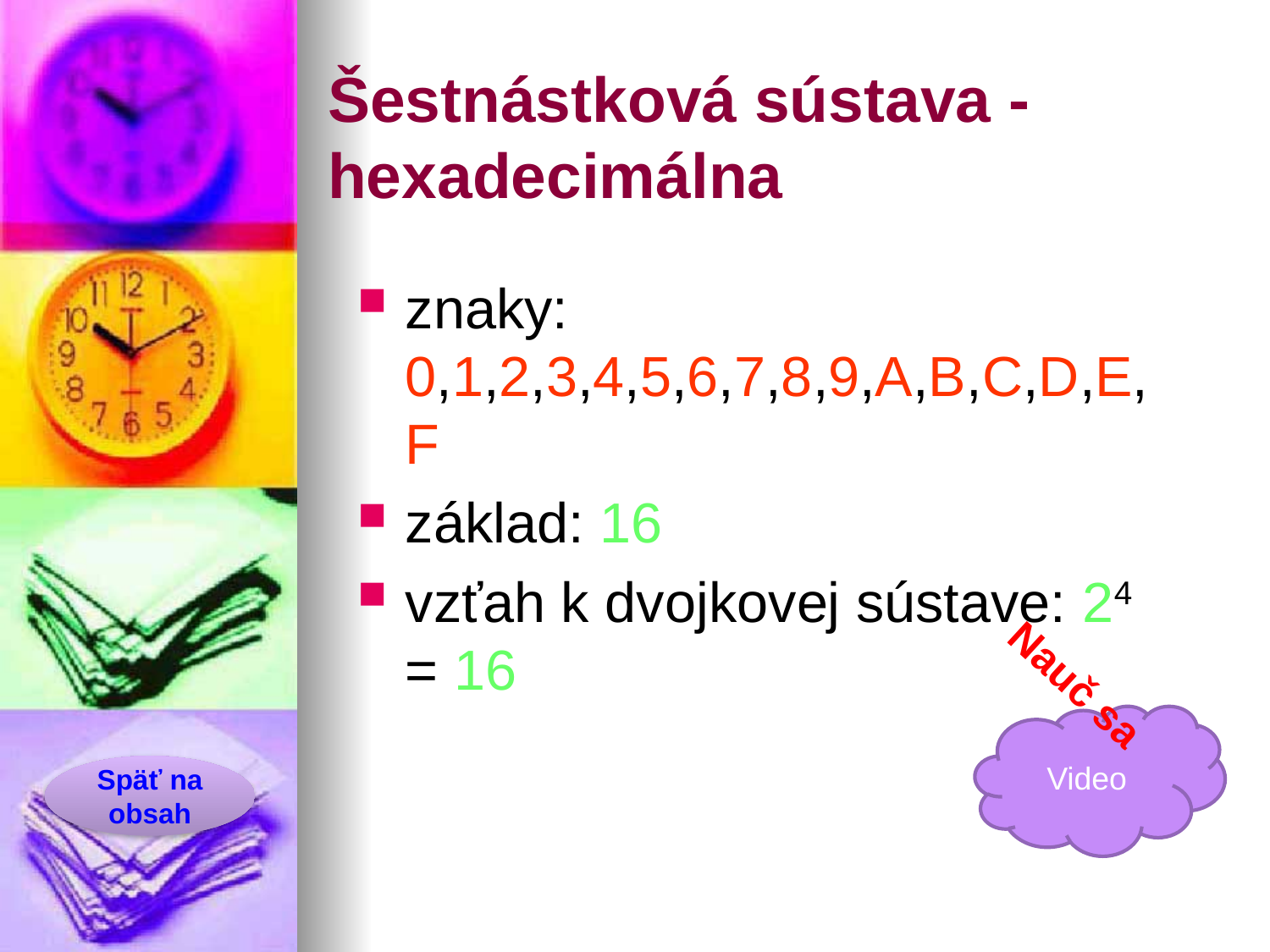

# Šestnástková sústava - hexadecimálna
znaky: 0,1,2,3,4,5,6,7,8,9,A,B,C,D,E,F
základ: 16
vzťah k dvojkovej sústave: 24 = 16
Nauč sa
Video
Späť na obsah